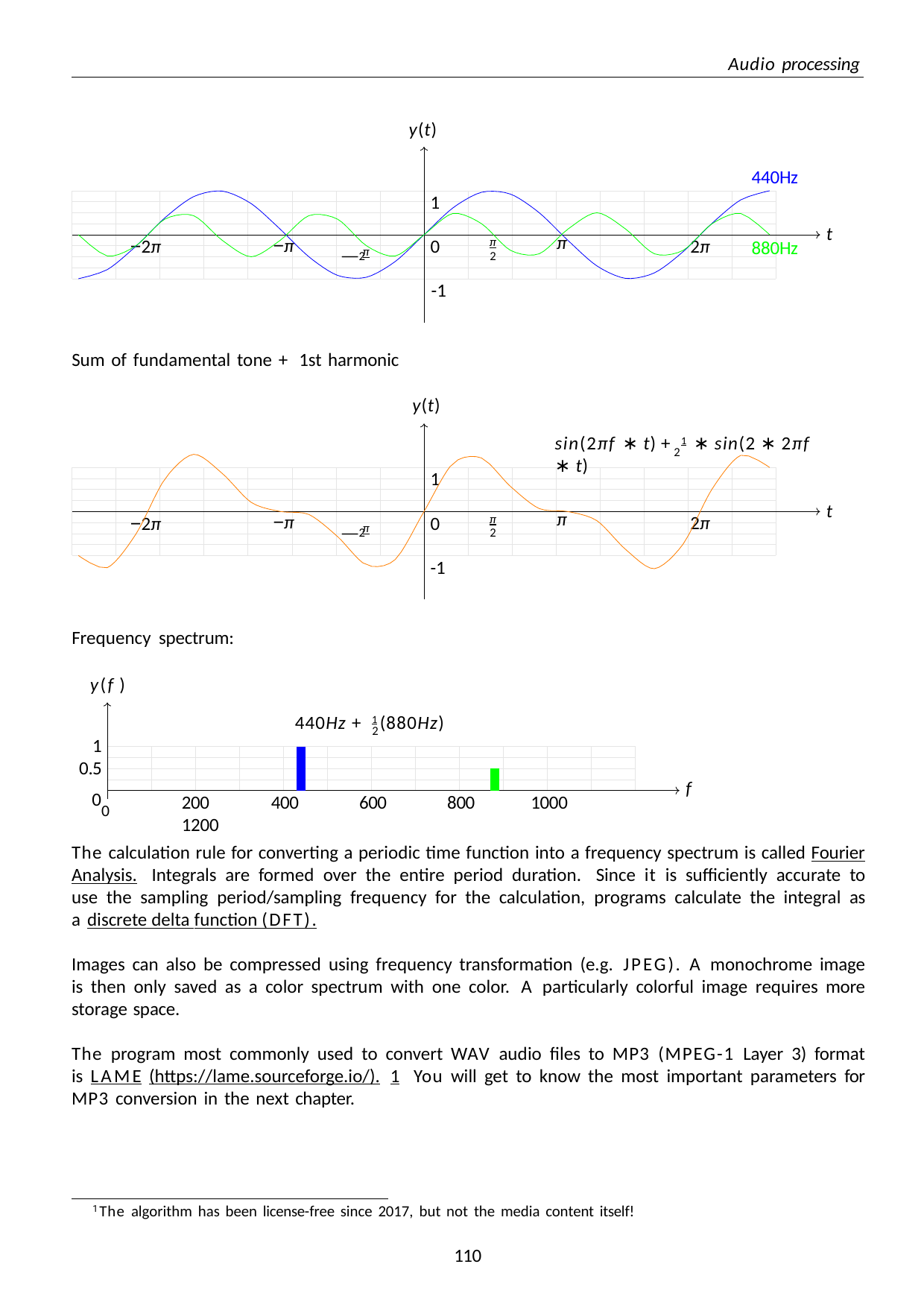

Audio processing

y(t)

440Hz
1

t
— π
π
−π
π
−2π
0
880Hz
2π
2
2
-1

Sum of fundamental tone + 1st harmonic
y(t)

sin(2πf ∗ t) + 1 ∗ sin(2 ∗ 2πf ∗ t)
2

1
t
— π
π
−π
π
−2π
0
2π
2
2
-1
Frequency spectrum:

y(f )

440Hz + 1 (880Hz)
2
1
0.5

f
00
200	400	600	800	1000	1200
The calculation rule for converting a periodic time function into a frequency spectrum is called Fourier Analysis.  Integrals are formed over the entire period duration.  Since it is sufficiently accurate to use the sampling period/sampling frequency for the calculation, programs calculate the integral as a discrete delta function (DFT).
Images can also be compressed using frequency transformation (e.g. JPEG). A monochrome image is then only saved as a color spectrum with one color. A particularly colorful image requires more storage space.
The program most commonly used to convert WAV audio files to MP3 (MPEG-1 Layer 3) format is LAME (https://lame.sourceforge.io/). 1 You will get to know the most important parameters for MP3 conversion in the next chapter.

1The algorithm has been license-free since 2017, but not the media content itself!
110